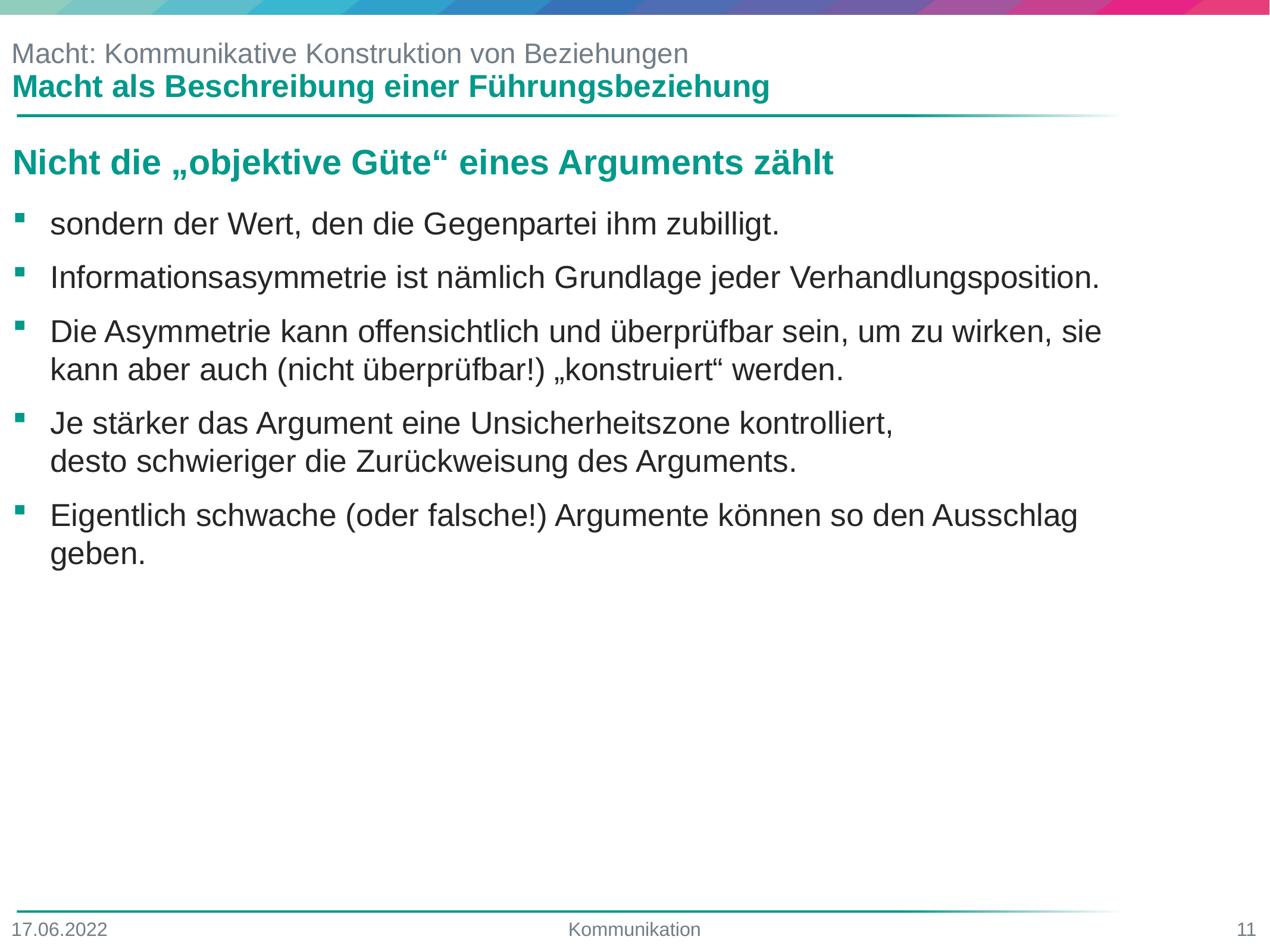

# Macht: Kommunikative Konstruktion von Beziehungen
Macht als Beschreibung einer Führungsbeziehung
Nicht die „objektive Güte“ eines Arguments zählt
sondern der Wert, den die Gegenpartei ihm zubilligt.
Informationsasymmetrie ist nämlich Grundlage jeder Verhandlungsposition.
Die Asymmetrie kann offensichtlich und überprüfbar sein, um zu wirken, sie kann aber auch (nicht überprüfbar!) „konstruiert“ werden.
Je stärker das Argument eine Unsicherheitszone kontrolliert,
desto schwieriger die Zurückweisung des Arguments.
Eigentlich schwache (oder falsche!) Argumente können so den Ausschlag geben.

17.06.2022
Kommunikation
11